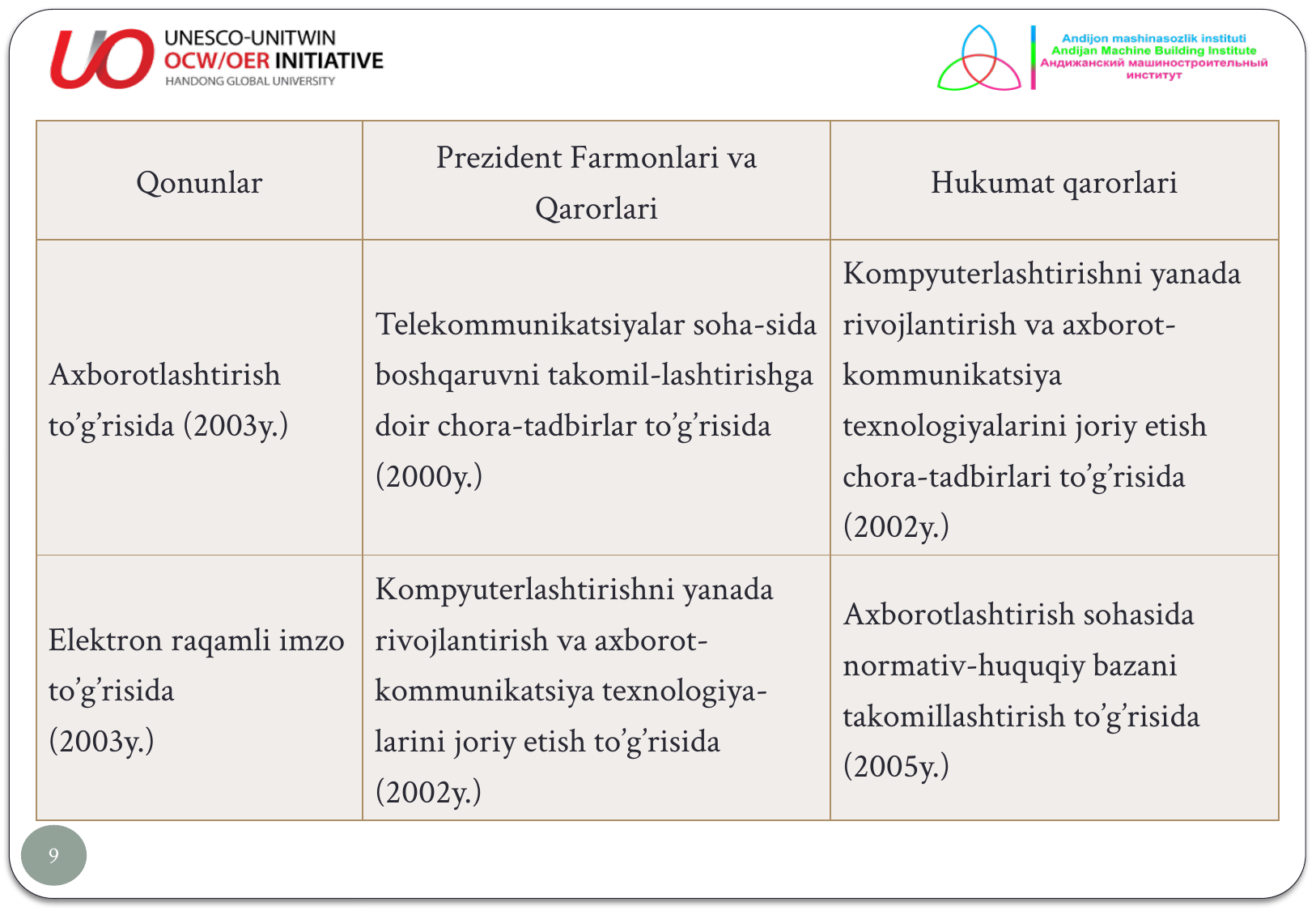

| Qonunlar | Prezident Farmonlari va Qarorlari | Hukumat qarorlari |
| --- | --- | --- |
| Axborotlashtirish to’g’risida (2003y.) | Telekommunikatsiyalar soha-sida boshqaruvni takomil-lashtirishga doir chora-tadbirlar to’g’risida (2000y.) | Kompyuterlashtirishni yanada rivojlantirish va axborot-kommunikatsiya texnologiyalarini joriy etish chora-tadbirlari to’g’risida (2002y.) |
| Elektron raqamli imzo to’g’risida (2003y.) | Kompyuterlashtirishni yanada rivojlantirish va axborot-kommunikatsiya texnologiya-larini joriy etish to’g’risida (2002y.) | Axborotlashtirish sohasida normativ-huquqiy bazani takomillashtirish to’g’risida (2005y.) |
9